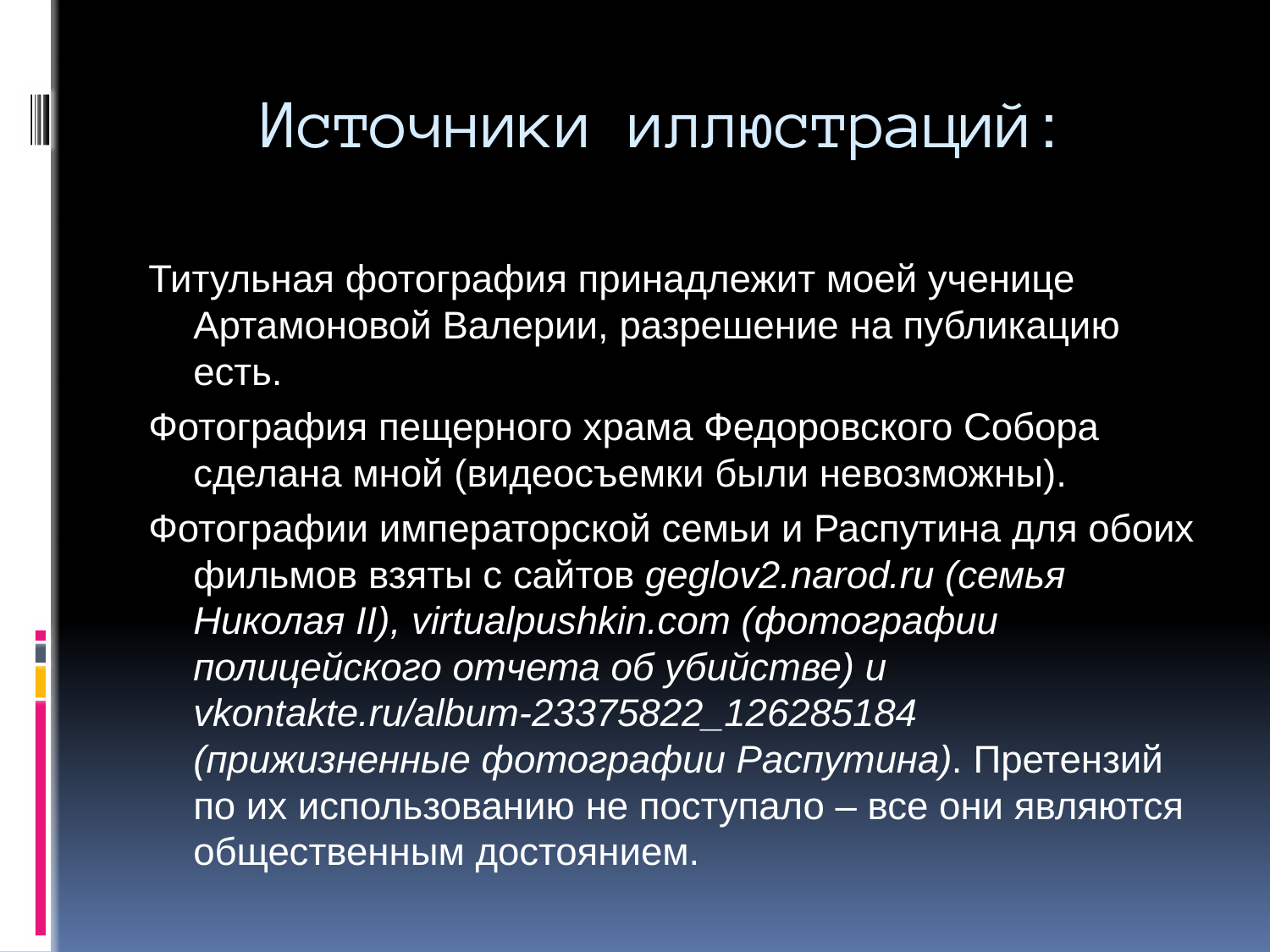

# Источники иллюстраций:
Титульная фотография принадлежит моей ученице Артамоновой Валерии, разрешение на публикацию  есть.
Фотография пещерного храма Федоровского Собора сделана мной (видеосъемки были невозможны).
Фотографии императорской семьи и Распутина для обоих фильмов взяты с сайтов geglov2.narod.ru (семья Николая II), virtualpushkin.com (фотографии полицейского отчета об убийстве) и vkontakte.ru/album-23375822_126285184 (прижизненные фотографии Распутина). Претензий по их использованию не поступало – все они являются общественным достоянием.